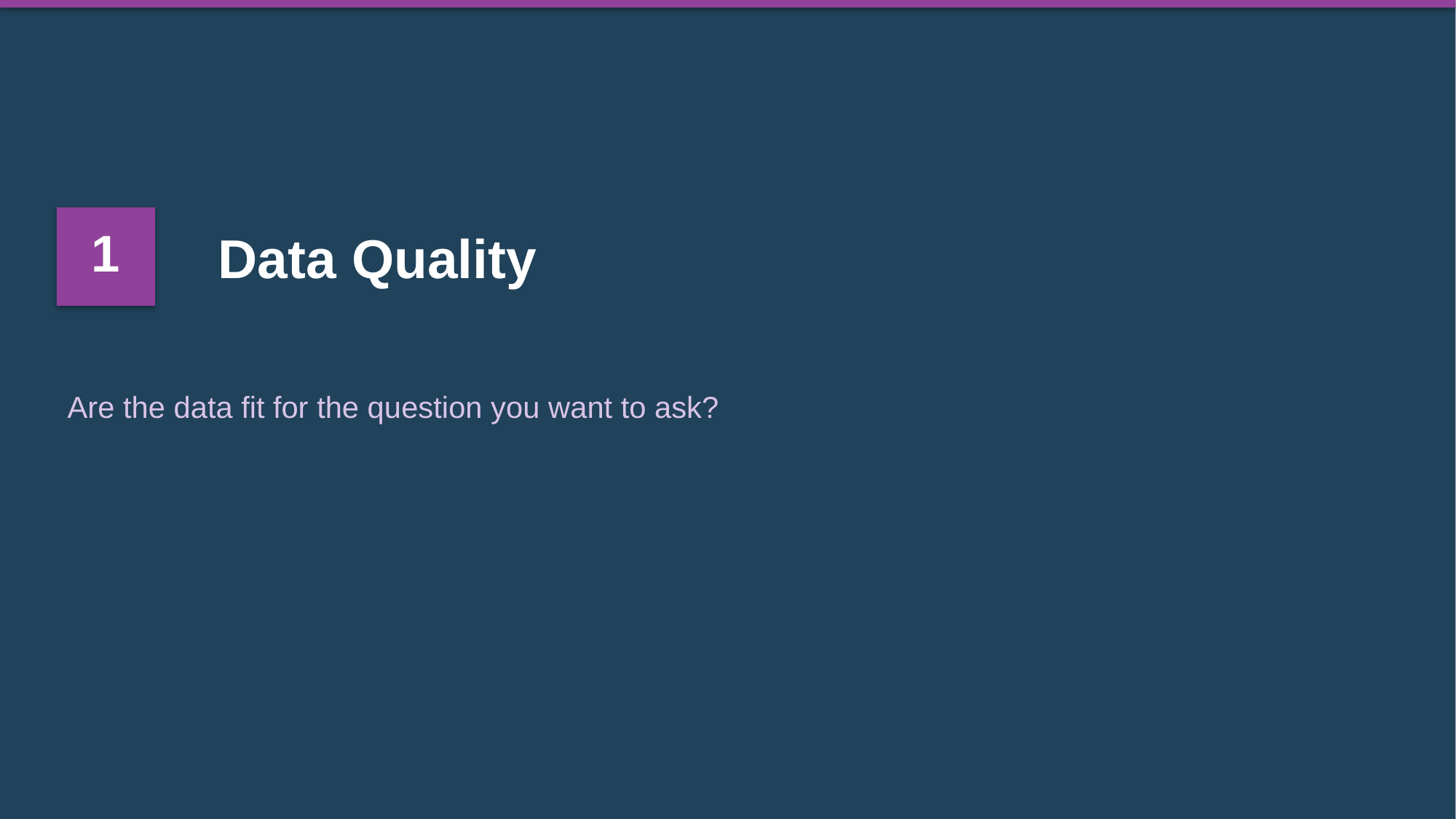

1
Data Quality
Are the data fit for the question you want to ask?